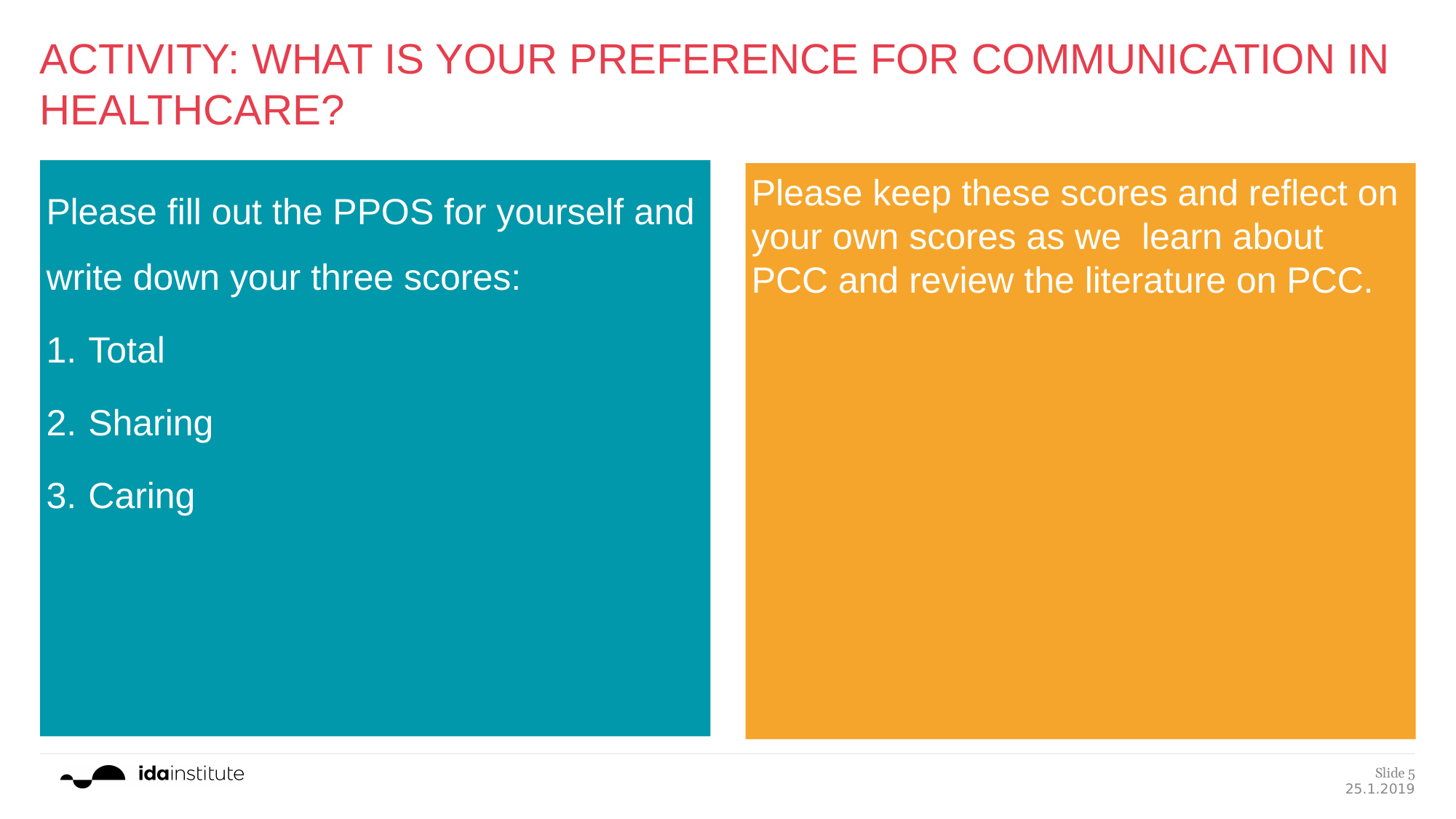

# Activity: What Is Your Preference for Communication in Healthcare?
Please fill out the PPOS for yourself and write down your three scores:
Total
Sharing
Caring

Please keep these scores and reflect on your own scores as we  learn about PCC and review the literature on PCC.

Slide 5
25.1.2019